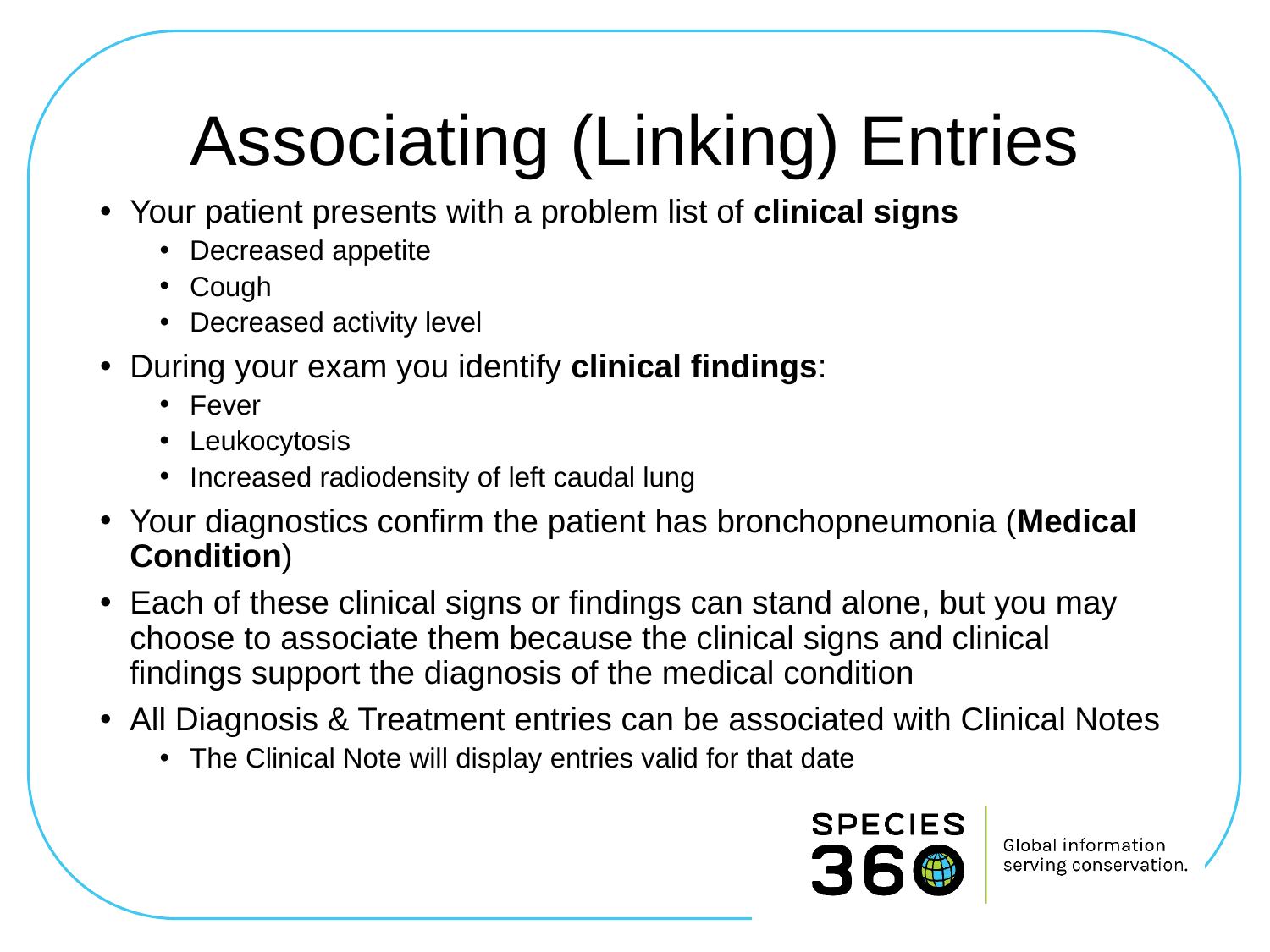

# Associating (Linking) Entries
Your patient presents with a problem list of clinical signs
Decreased appetite
Cough
Decreased activity level
During your exam you identify clinical findings:
Fever
Leukocytosis
Increased radiodensity of left caudal lung
Your diagnostics confirm the patient has bronchopneumonia (Medical Condition)
Each of these clinical signs or findings can stand alone, but you may choose to associate them because the clinical signs and clinical findings support the diagnosis of the medical condition
All Diagnosis & Treatment entries can be associated with Clinical Notes
The Clinical Note will display entries valid for that date